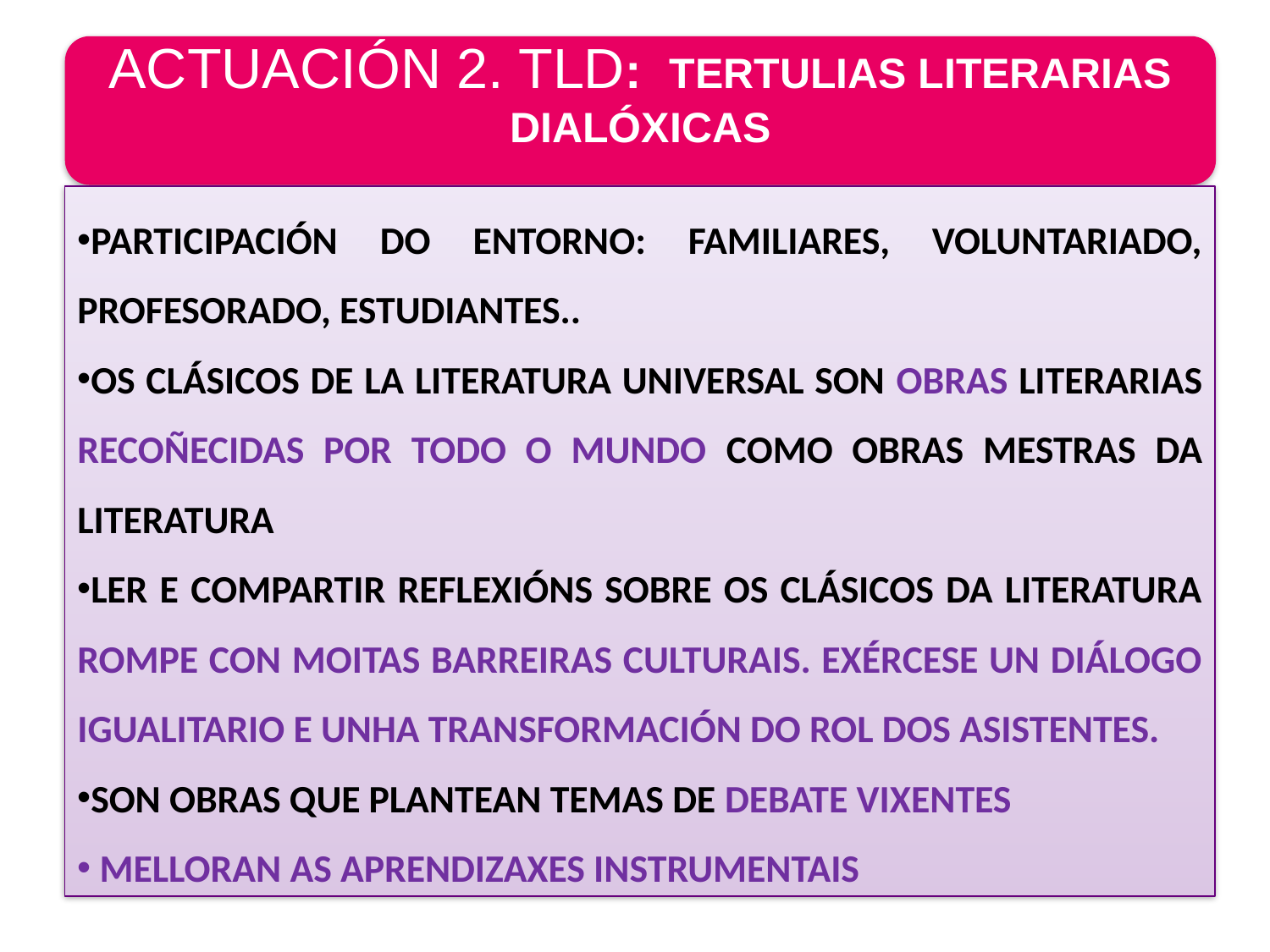

ACTUACIÓN 2. TLD:  TERTULIAS LITERARIAS DIALÓXICAS

Participación do entorno: familiares, voluntariado, profesorado, estudiantes..
OS CLÁSICOS DE LA LITERATURA UNIVERSAL SON OBRAS LITERARIAS RECOÑECIDAS POR TODO O MUNDO COMO OBRAS MESTRAS DA LITERATURA
LER E COMPARTIR REFLEXIÓNS SOBRE OS CLÁSICOS DA LITERATURA ROMPE CON MOITAS BARREIRAS CULTURAIS. EXÉRCESE UN DIÁLOGO IGUALITARIO E UNHA TRANSFORMACIÓN DO ROL DOS ASISTENTES.
SON OBRAS QUE PLANTEAN TEMAS DE DEBATE VIXENTES
 MELLORAN AS APRENDIZAXES INSTRUMENTAIS